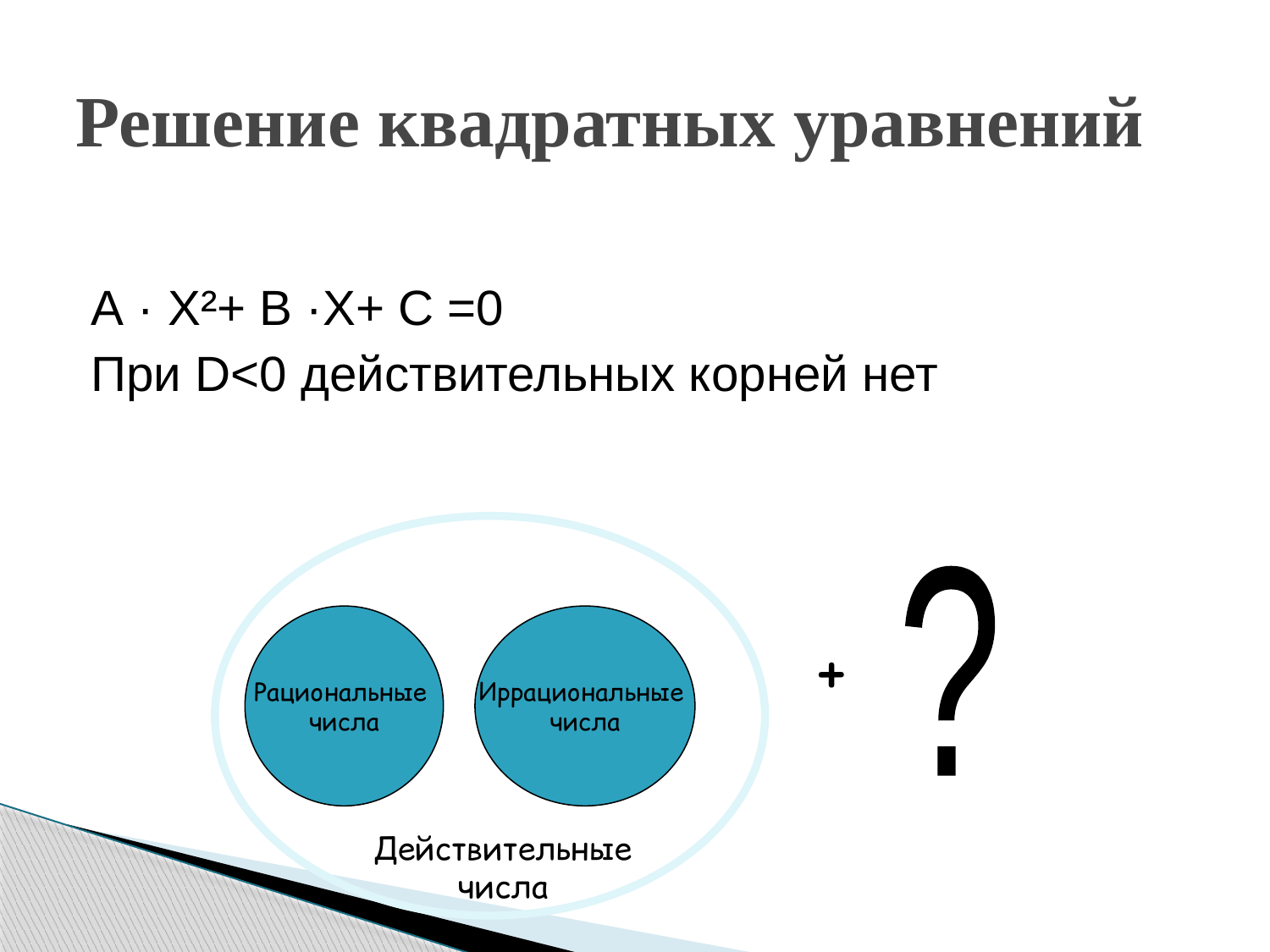

# Решение квадратных уравнений

А · Х²+ В ·Х+ С =0
При D<0 действительных корней нет

?
Рациональные
числа
Иррациональные
числа
+
Действительные числа